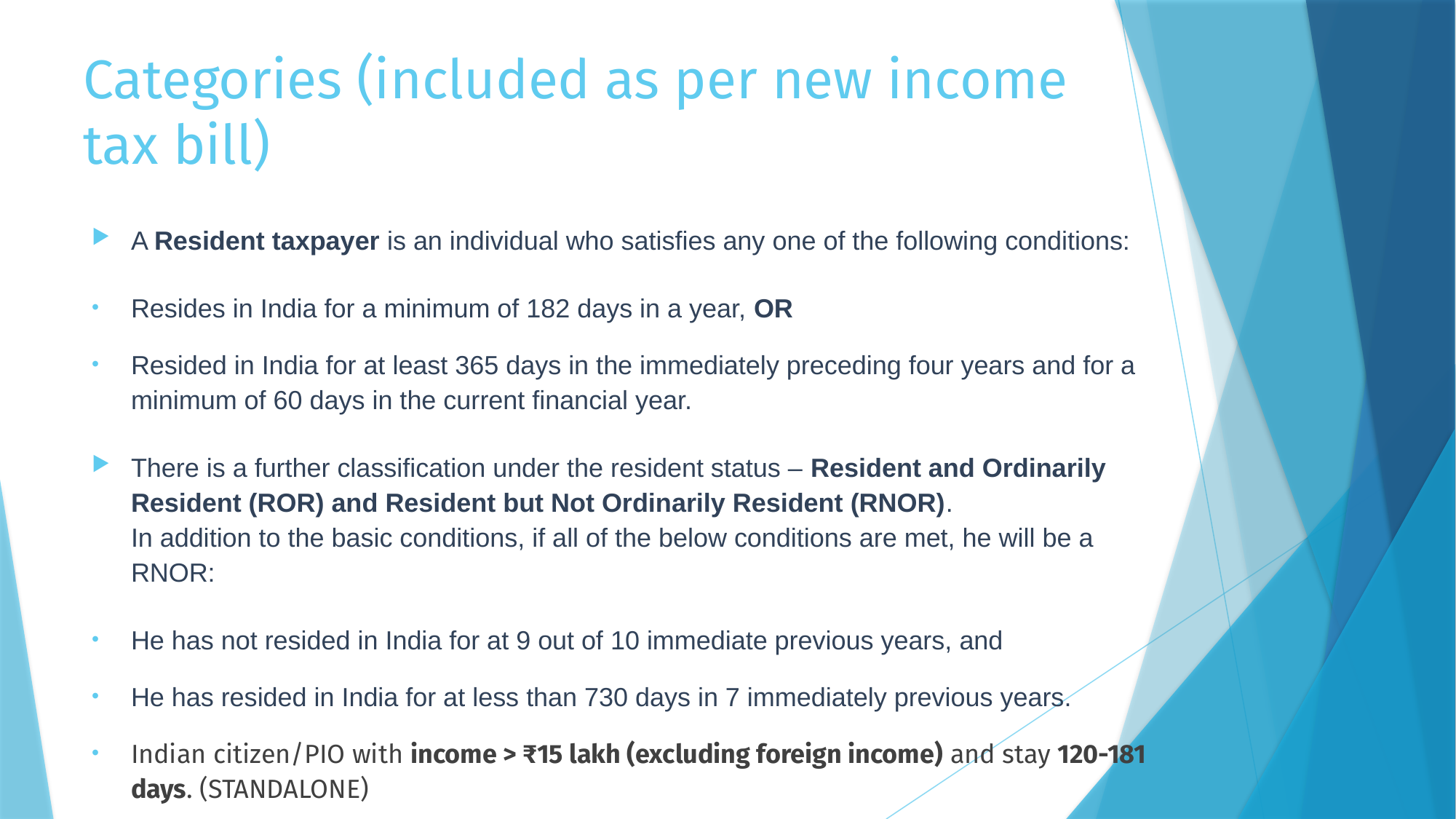

# Categories (included as per new income tax bill)
A Resident taxpayer is an individual who satisfies any one of the following conditions:
Resides in India for a minimum of 182 days in a year, OR
Resided in India for at least 365 days in the immediately preceding four years and for a minimum of 60 days in the current financial year.
There is a further classification under the resident status – Resident and Ordinarily Resident (ROR) and Resident but Not Ordinarily Resident (RNOR). 
In addition to the basic conditions, if all of the below conditions are met, he will be a RNOR:
He has not resided in India for at 9 out of 10 immediate previous years, and
He has resided in India for at less than 730 days in 7 immediately previous years.
Indian citizen/PIO with income > ₹15 lakh (excluding foreign income) and stay 120-181 days. (STANDALONE)